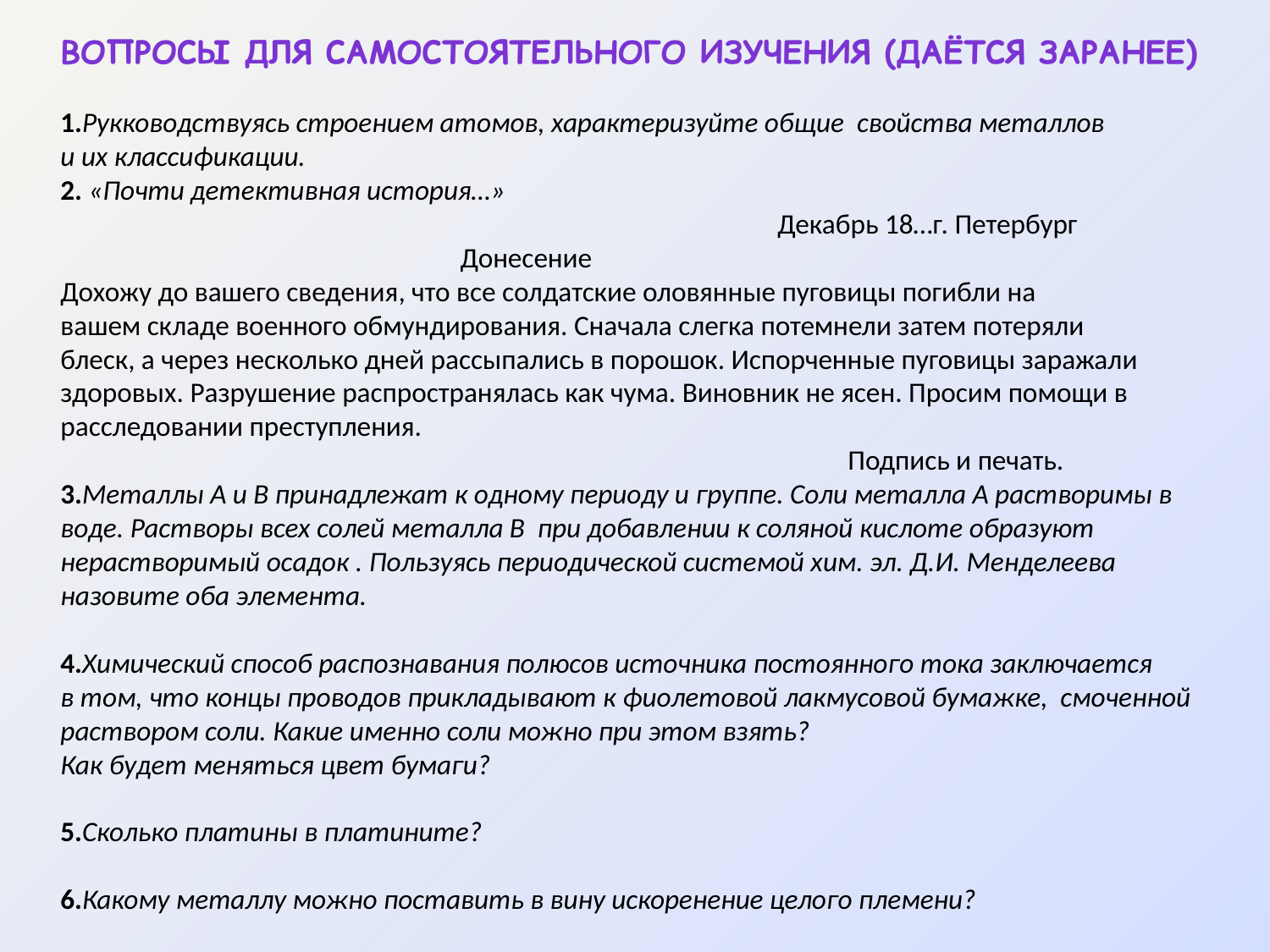

Вопросы для самостоятельного изучения (даётся заранее)

1.Рукководствуясь строением атомов, характеризуйте общие  свойства металлов
и их классификации.
2. «Почти детективная история…»
                                                                                                                 Декабрь 18…г. Петербург
                                                               Донесение
Дохожу до вашего сведения, что все солдатские оловянные пуговицы погибли на
вашем складе военного обмундирования. Сначала слегка потемнели затем потеряли
блеск, а через несколько дней рассыпались в порошок. Испорченные пуговицы заражали
здоровых. Разрушение распространялась как чума. Виновник не ясен. Просим помощи в
расследовании преступления.
                                                                                                                            Подпись и печать.
3.Металлы А и В принадлежат к одному периоду и группе. Соли металла А растворимы в
воде. Растворы всех солей металла В  при добавлении к соляной кислоте образуют
нерастворимый осадок . Пользуясь периодической системой хим. эл. Д.И. Менделеева
назовите оба элемента.
4.Химический способ распознавания полюсов источника постоянного тока заключается
в том, что концы проводов прикладывают к фиолетовой лакмусовой бумажке,  смоченной
раствором соли. Какие именно соли можно при этом взять?
Как будет меняться цвет бумаги?
5.Сколько платины в платините?
6.Какому металлу можно поставить в вину искоренение целого племени?